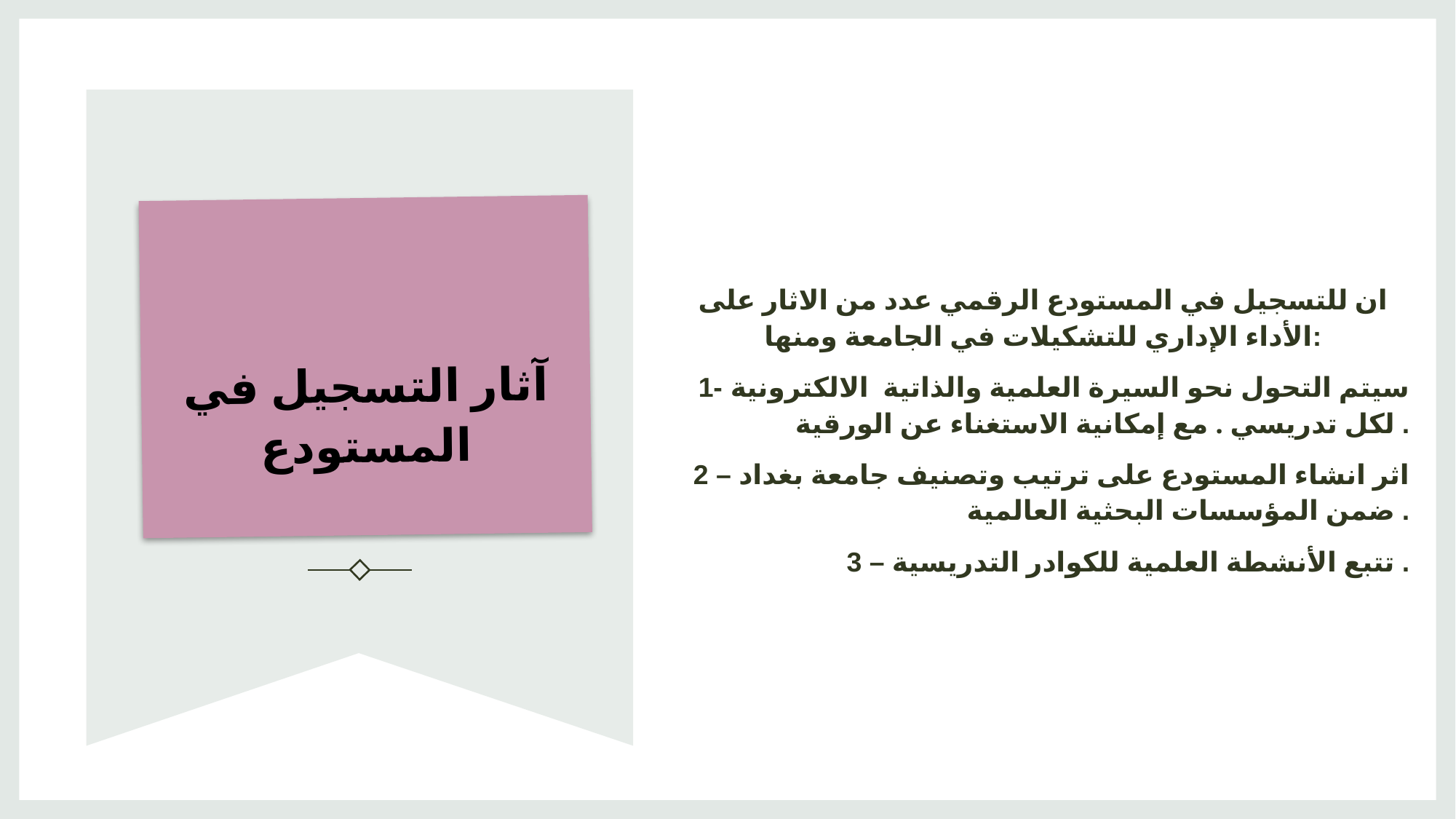

ان للتسجيل في المستودع الرقمي عدد من الاثار على الأداء الإداري للتشكيلات في الجامعة ومنها:
1- سيتم التحول نحو السيرة العلمية والذاتية  الالكترونية لكل تدريسي . مع إمكانية الاستغناء عن الورقية .
2 – اثر انشاء المستودع على ترتيب وتصنيف جامعة بغداد ضمن المؤسسات البحثية العالمية .
3 – تتبع الأنشطة العلمية للكوادر التدريسية .
# آثار التسجيل في المستودع